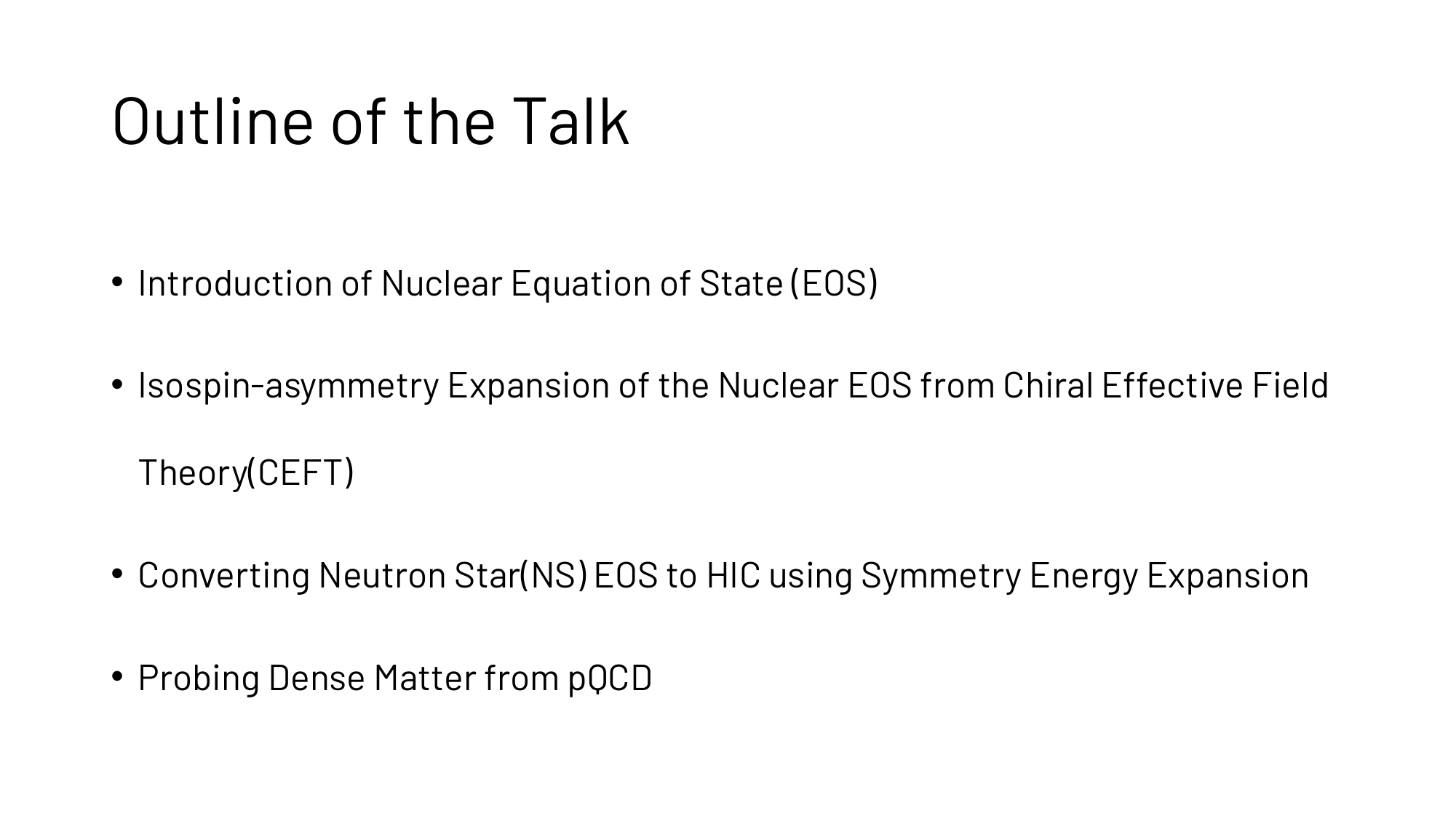

# Outline of the Talk

Introduction of Nuclear Equation of State (EOS)
Isospin-asymmetry Expansion of the Nuclear EOS from Chiral Effective Field Theory(CEFT)
Converting Neutron Star(NS) EOS to HIC using Symmetry Energy Expansion
Probing Dense Matter from pQCD